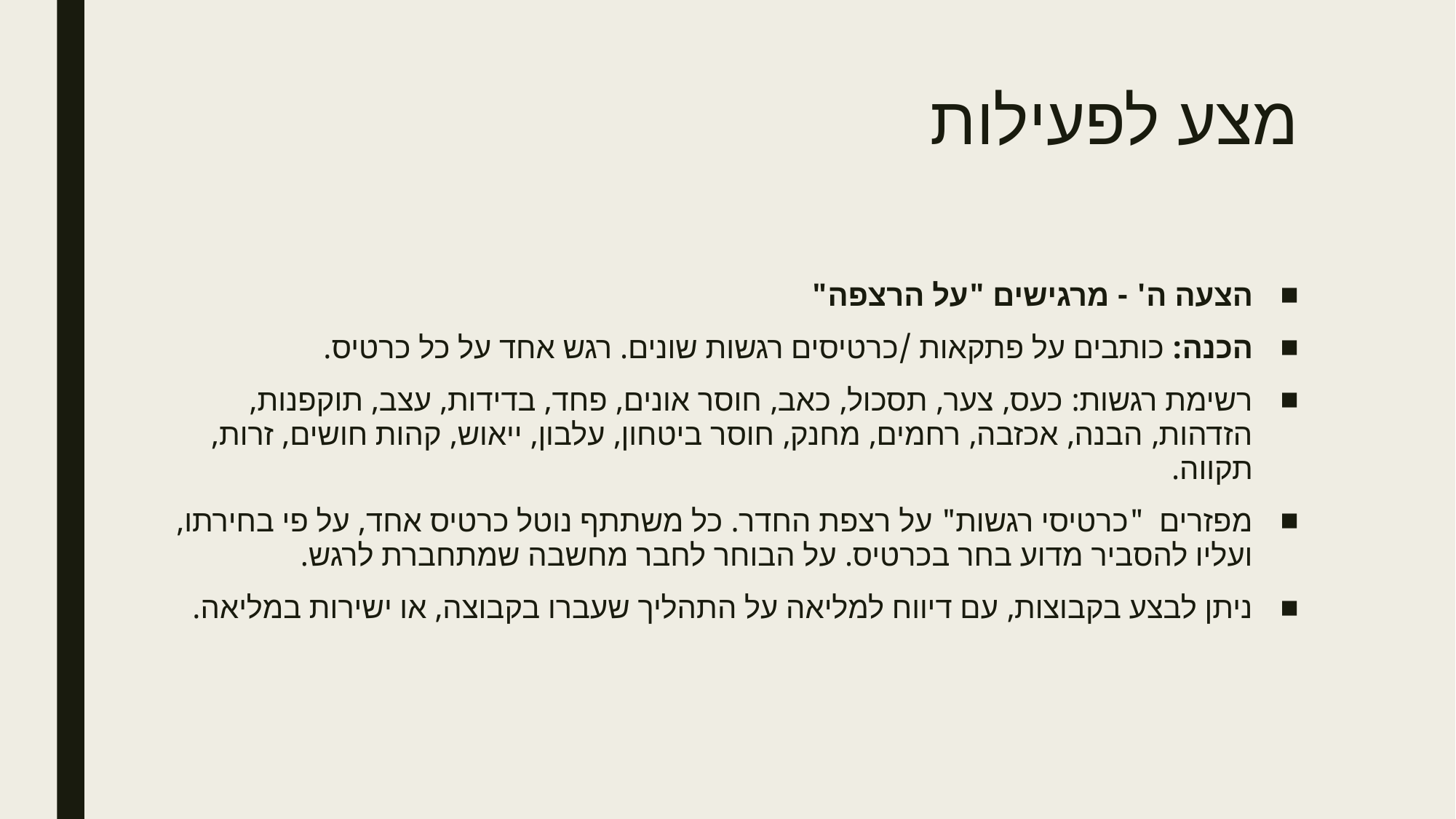

# מצע לפעילות
הצעה ה' - מרגישים "על הרצפה"
הכנה: כותבים על פתקאות /כרטיסים רגשות שונים. רגש אחד על כל כרטיס.
רשימת רגשות: כעס, צער, תסכול, כאב, חוסר אונים, פחד, בדידות, עצב, תוקפנות, הזדהות, הבנה, אכזבה, רחמים, מחנק, חוסר ביטחון, עלבון, ייאוש, קהות חושים, זרות, תקווה.
מפזרים  "כרטיסי רגשות" על רצפת החדר. כל משתתף נוטל כרטיס אחד, על פי בחירתו, ועליו להסביר מדוע בחר בכרטיס. על הבוחר לחבר מחשבה שמתחברת לרגש.
ניתן לבצע בקבוצות, עם דיווח למליאה על התהליך שעברו בקבוצה, או ישירות במליאה.